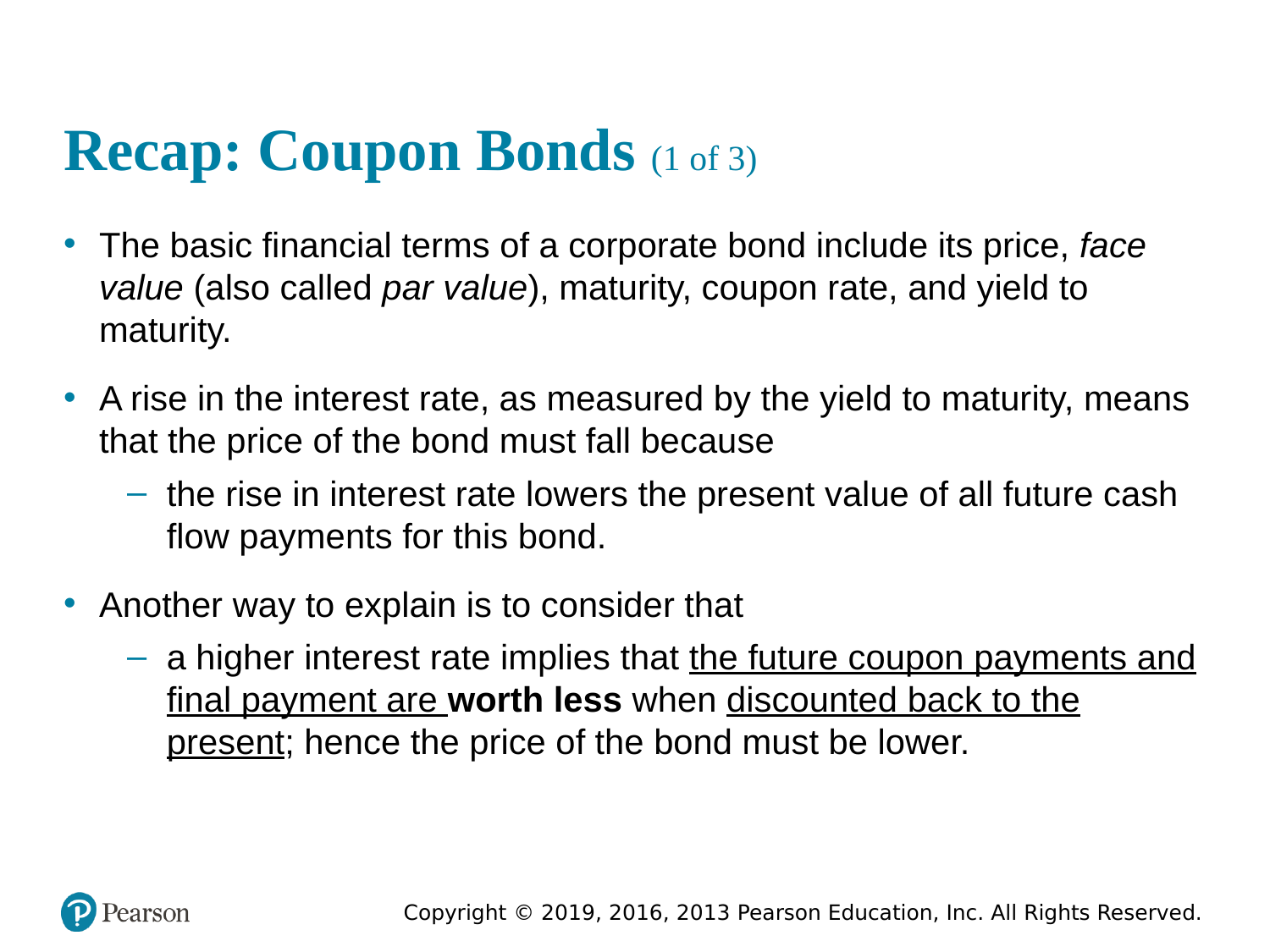

# Recap: Coupon Bonds (1 of 3)
The basic financial terms of a corporate bond include its price, face value (also called par value), maturity, coupon rate, and yield to maturity.
A rise in the interest rate, as measured by the yield to maturity, means that the price of the bond must fall because
the rise in interest rate lowers the present value of all future cash flow payments for this bond.
Another way to explain is to consider that
a higher interest rate implies that the future coupon payments and final payment are worth less when discounted back to the present; hence the price of the bond must be lower.